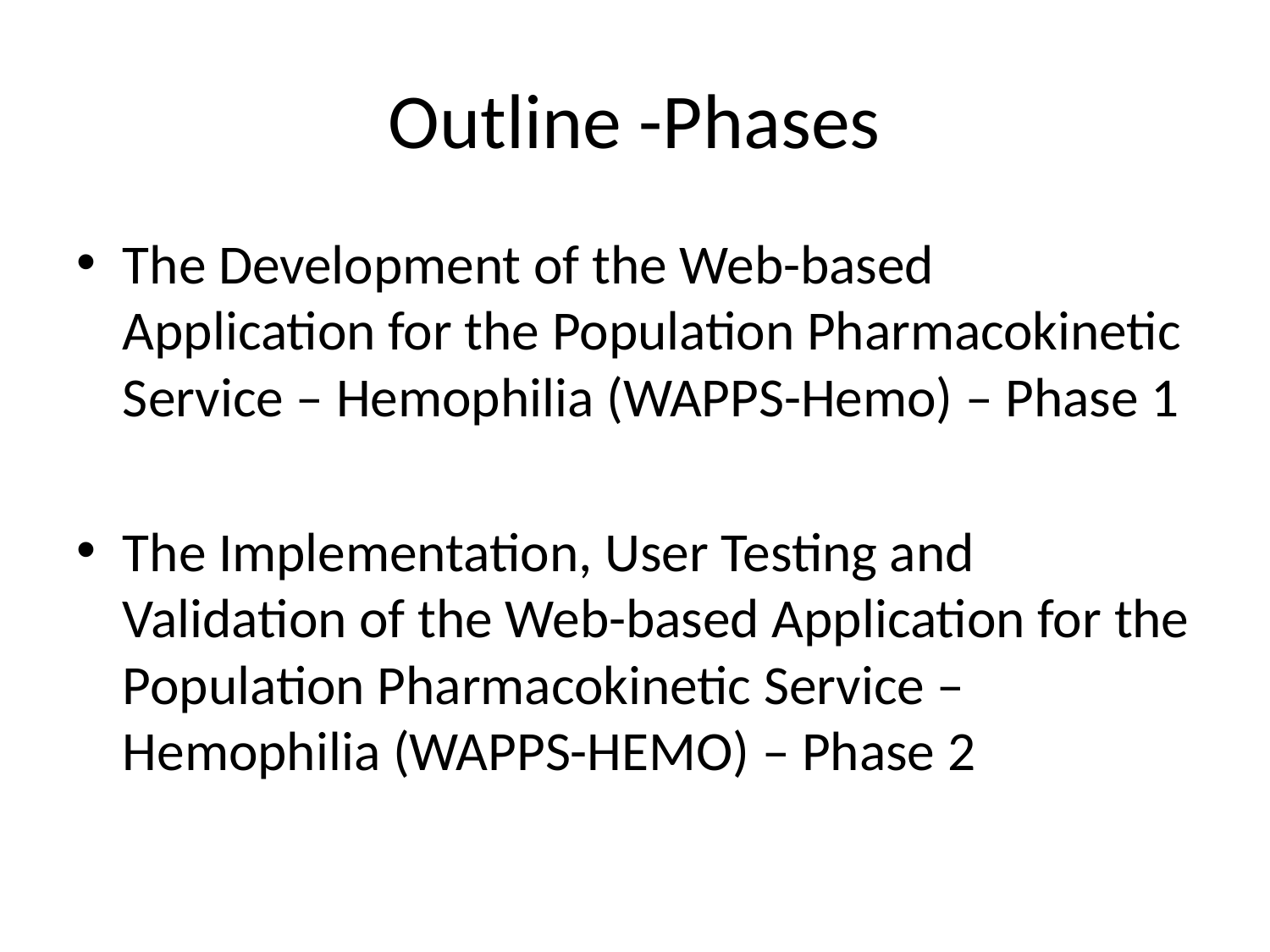

# Outline -Phases
The Development of the Web-based Application for the Population Pharmacokinetic Service – Hemophilia (WAPPS-Hemo) – Phase 1

The Implementation, User Testing and Validation of the Web-based Application for the Population Pharmacokinetic Service – Hemophilia (WAPPS-HEMO) – Phase 2